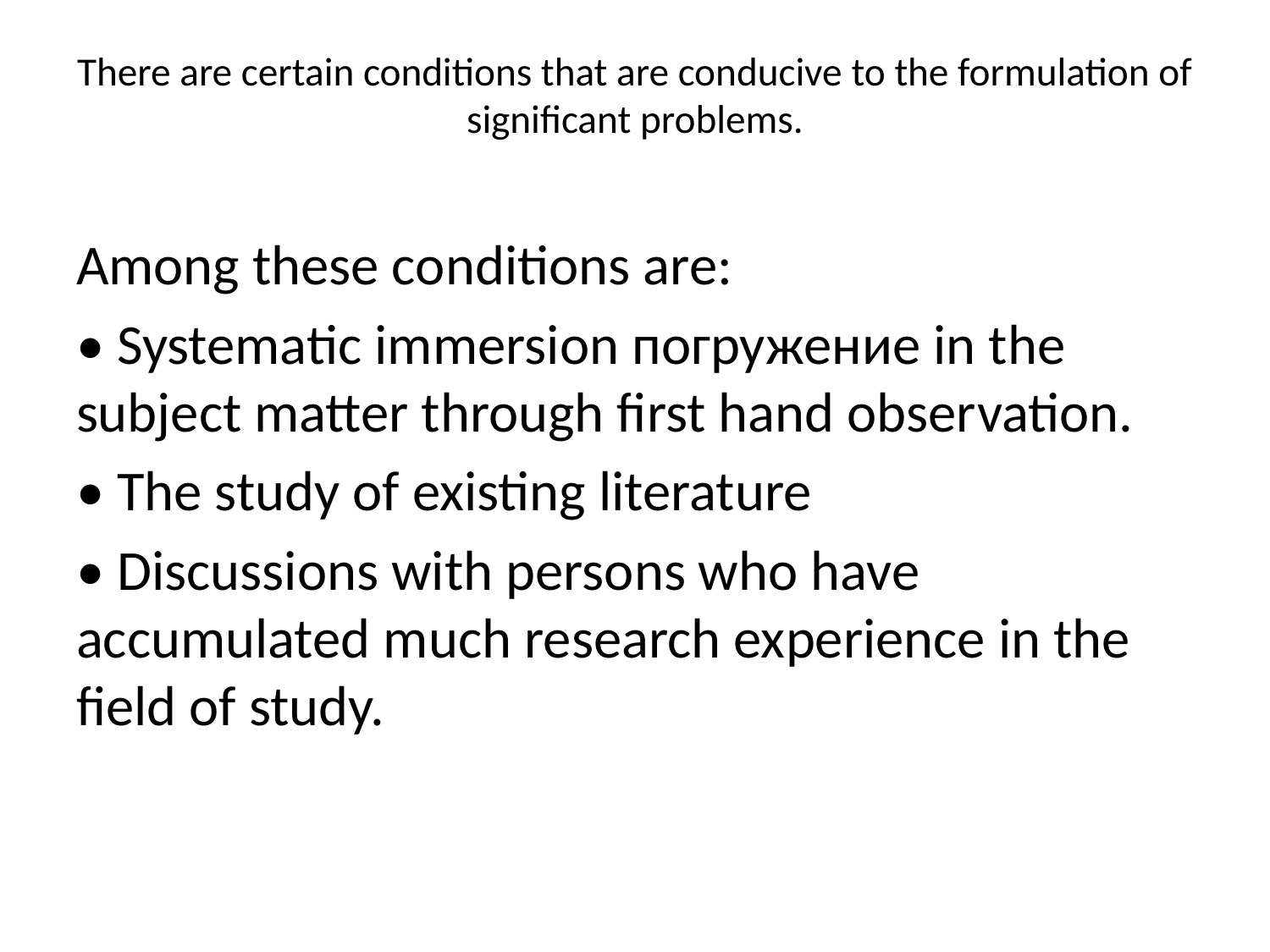

# There are certain conditions that are conducive to the formulation of significant problems.
Among these conditions are:
• Systematic immersion погружение in the subject matter through first hand observation.
• The study of existing literature
• Discussions with persons who have accumulated much research experience in the field of study.